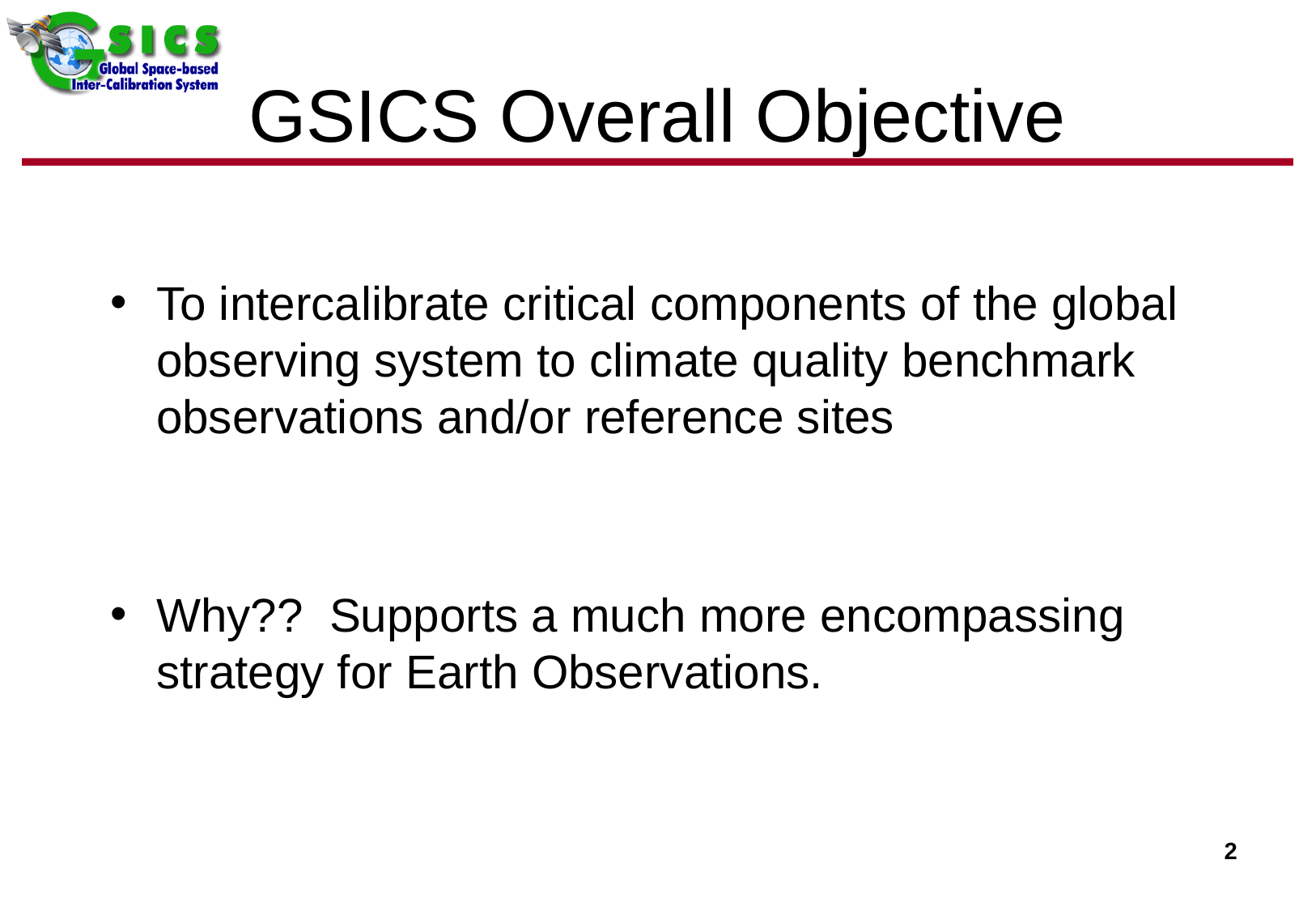

GSICS Overall Objective

To intercalibrate critical components of the global observing system to climate quality benchmark observations and/or reference sites

Why??  Supports a much more encompassing strategy for Earth Observations.

2